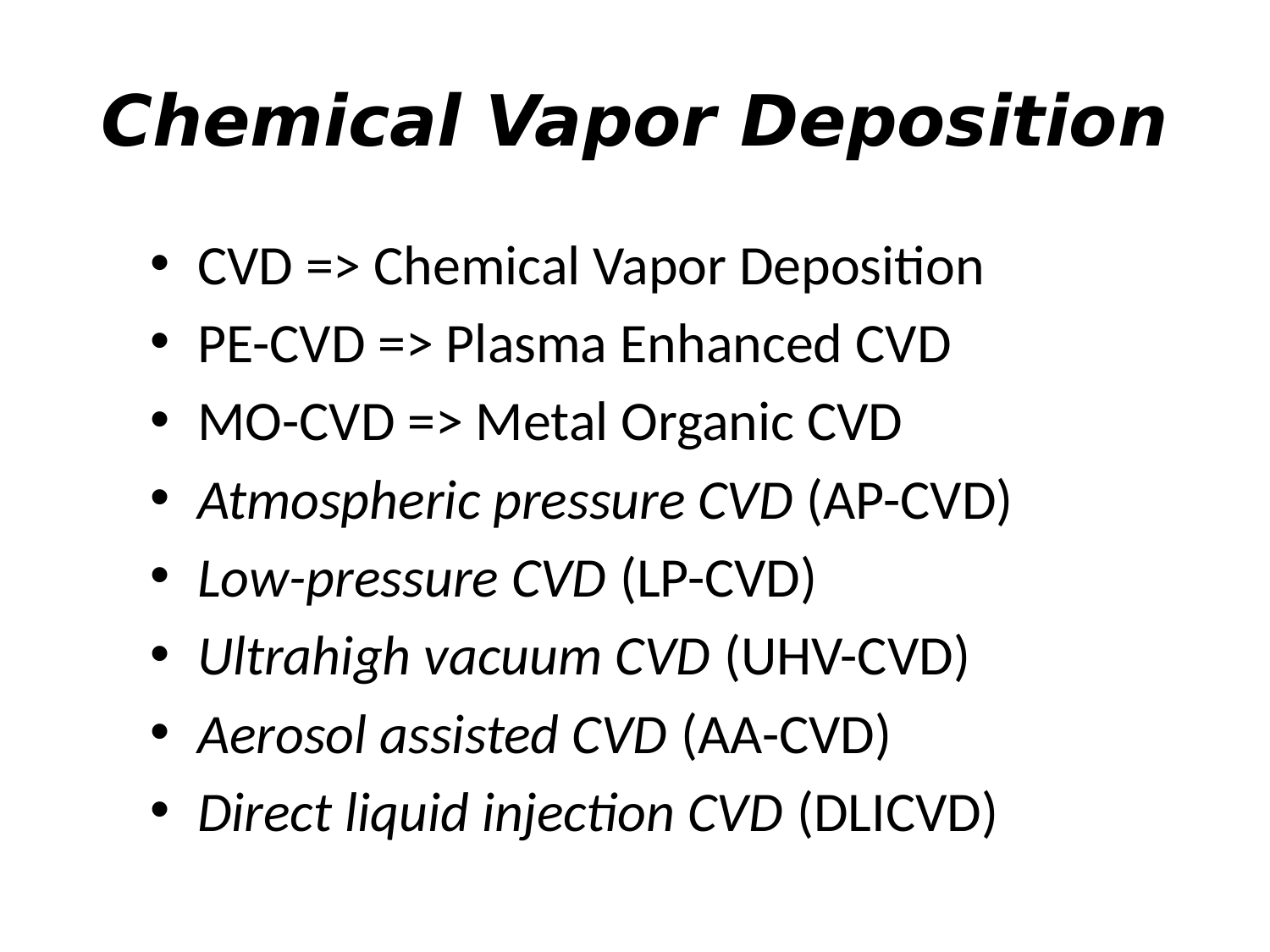

# Chemical Vapor Deposition
CVD => Chemical Vapor Deposition
PE-CVD => Plasma Enhanced CVD
MO-CVD => Metal Organic CVD
Atmospheric pressure CVD (AP-CVD)
Low-pressure CVD (LP-CVD)
Ultrahigh vacuum CVD (UHV-CVD)
Aerosol assisted CVD (AA-CVD)
Direct liquid injection CVD (DLICVD)